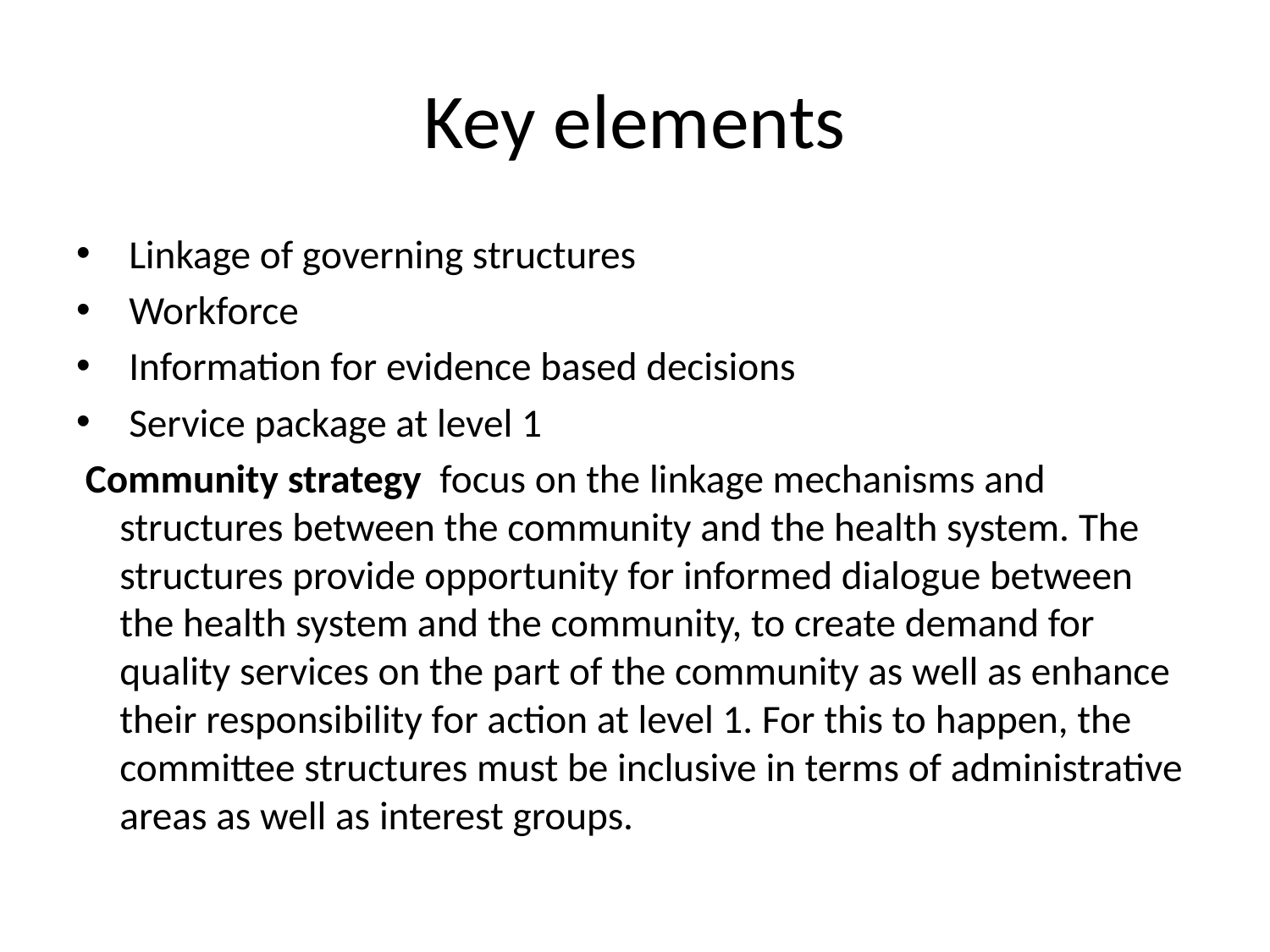

# Key elements
 Linkage of governing structures
 Workforce
 Information for evidence based decisions
 Service package at level 1
 Community strategy  focus on the linkage mechanisms and structures between the community and the health system. The structures provide opportunity for informed dialogue between the health system and the community, to create demand for quality services on the part of the community as well as enhance their responsibility for action at level 1. For this to happen, the committee structures must be inclusive in terms of administrative areas as well as interest groups.